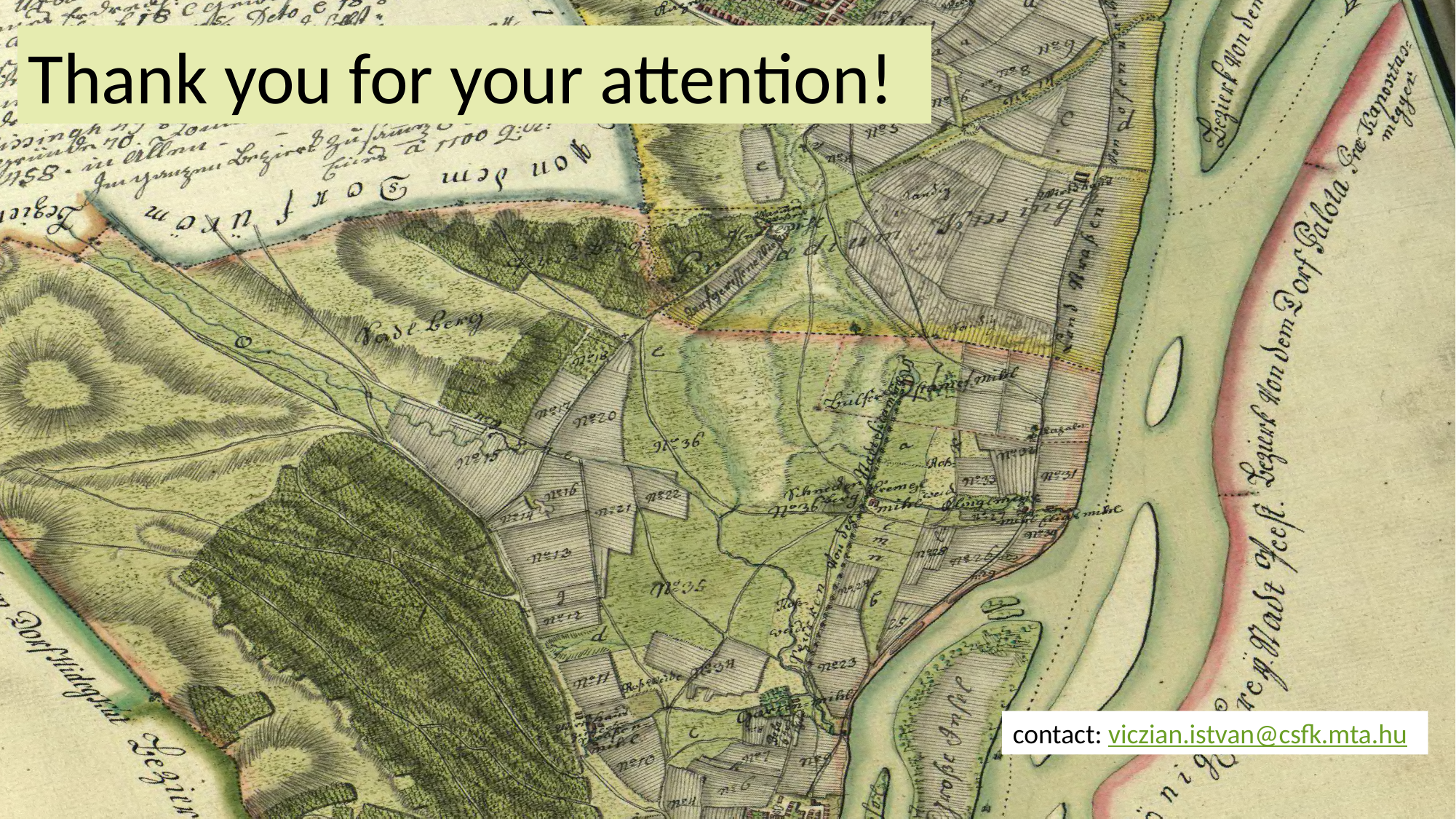

Thank you for your attention!
contact: viczian.istvan@csfk.mta.hu